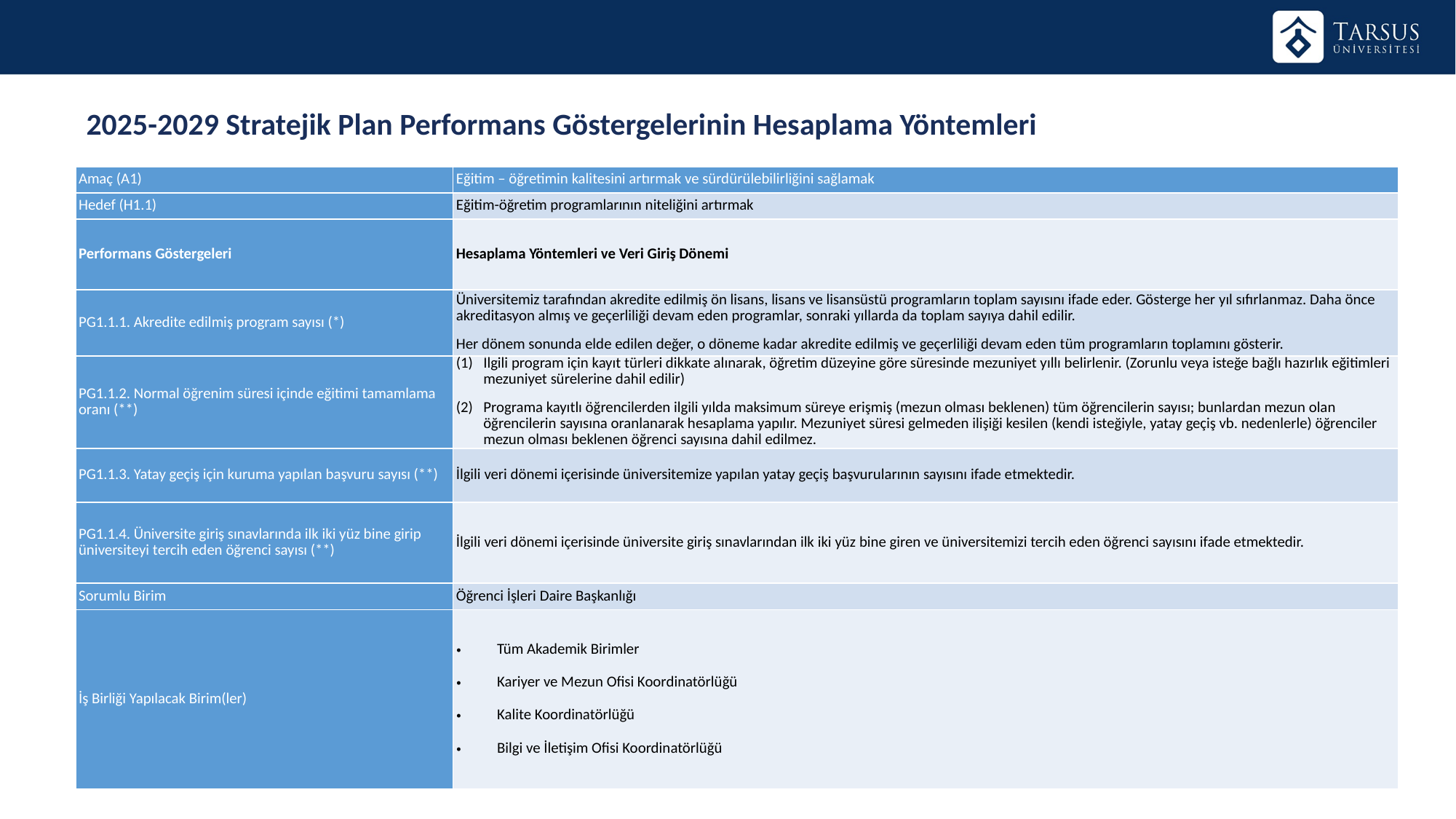

2025-2029 Stratejik Plan Performans Göstergelerinin Hesaplama Yöntemleri
| Amaç (A1) | Eğitim – öğretimin kalitesini artırmak ve sürdürülebilirliğini sağlamak |
| --- | --- |
| Hedef (H1.1) | Eğitim-öğretim programlarının niteliğini artırmak |
| Performans Göstergeleri | Hesaplama Yöntemleri ve Veri Giriş Dönemi |
| PG1.1.1. Akredite edilmiş program sayısı (\*) | Üniversitemiz tarafından akredite edilmiş ön lisans, lisans ve lisansüstü programların toplam sayısını ifade eder. Gösterge her yıl sıfırlanmaz. Daha önce akreditasyon almış ve geçerliliği devam eden programlar, sonraki yıllarda da toplam sayıya dahil edilir. Her dönem sonunda elde edilen değer, o döneme kadar akredite edilmiş ve geçerliliği devam eden tüm programların toplamını gösterir. |
| PG1.1.2. Normal öğrenim süresi içinde eğitimi tamamlama oranı (\*\*) | İlgili program için kayıt türleri dikkate alınarak, öğretim düzeyine göre süresinde mezuniyet yıllı belirlenir. (Zorunlu veya isteğe bağlı hazırlık eğitimleri mezuniyet sürelerine dahil edilir) Programa kayıtlı öğrencilerden ilgili yılda maksimum süreye erişmiş (mezun olması beklenen) tüm öğrencilerin sayısı; bunlardan mezun olan öğrencilerin sayısına oranlanarak hesaplama yapılır. Mezuniyet süresi gelmeden ilişiği kesilen (kendi isteğiyle, yatay geçiş vb. nedenlerle) öğrenciler mezun olması beklenen öğrenci sayısına dahil edilmez. |
| PG1.1.3. Yatay geçiş için kuruma yapılan başvuru sayısı (\*\*) | İlgili veri dönemi içerisinde üniversitemize yapılan yatay geçiş başvurularının sayısını ifade etmektedir. |
| PG1.1.4. Üniversite giriş sınavlarında ilk iki yüz bine girip üniversiteyi tercih eden öğrenci sayısı (\*\*) | İlgili veri dönemi içerisinde üniversite giriş sınavlarından ilk iki yüz bine giren ve üniversitemizi tercih eden öğrenci sayısını ifade etmektedir. |
| Sorumlu Birim | Öğrenci İşleri Daire Başkanlığı |
| İş Birliği Yapılacak Birim(ler) | Tüm Akademik Birimler Kariyer ve Mezun Ofisi Koordinatörlüğü Kalite Koordinatörlüğü Bilgi ve İletişim Ofisi Koordinatörlüğü |